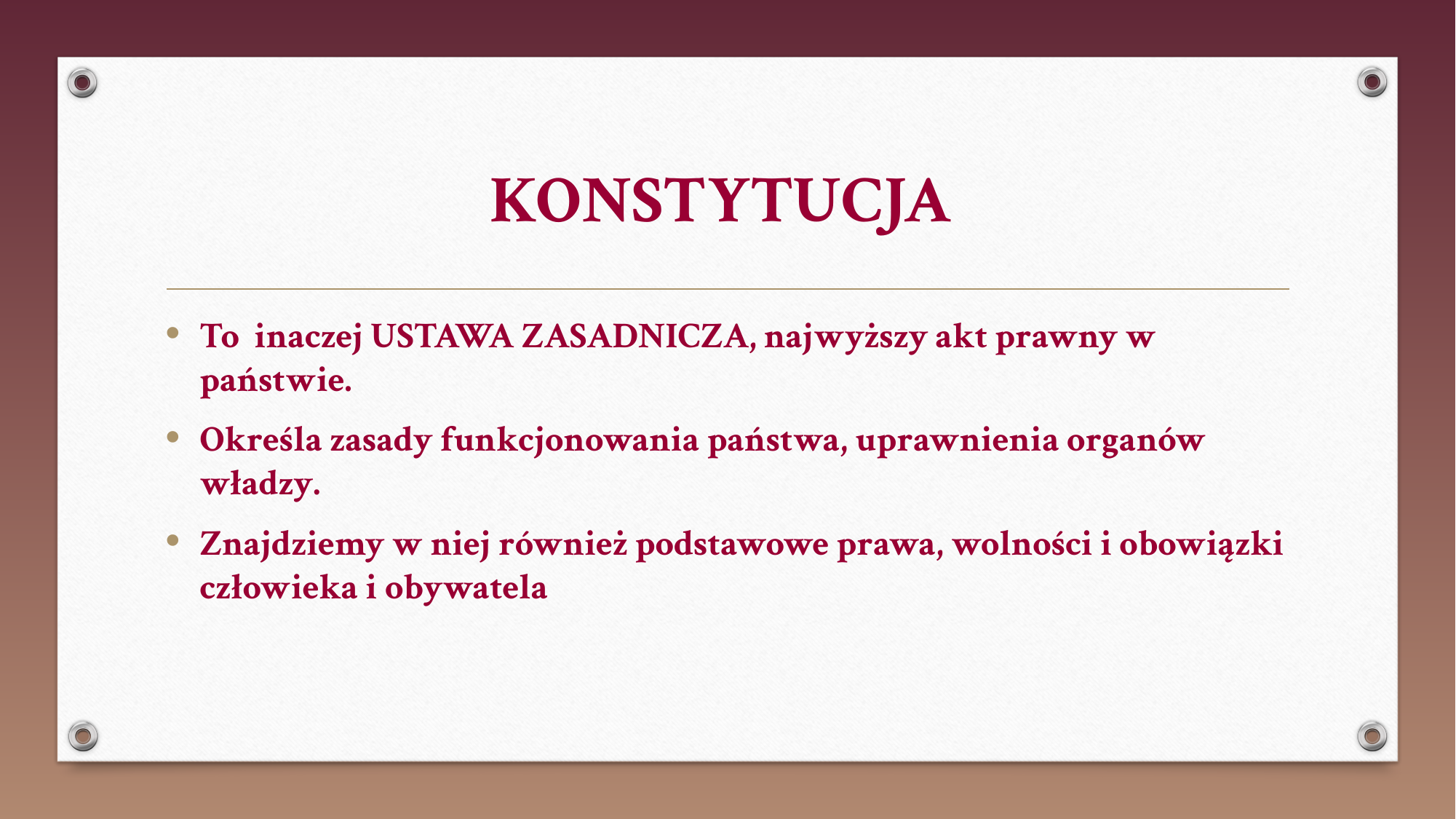

# KONSTYTUCJA
To  inaczej USTAWA ZASADNICZA, najwyższy akt prawny w państwie.
Określa zasady funkcjonowania państwa, uprawnienia organów władzy.
Znajdziemy w niej również podstawowe prawa, wolności i obowiązki człowieka i obywatela